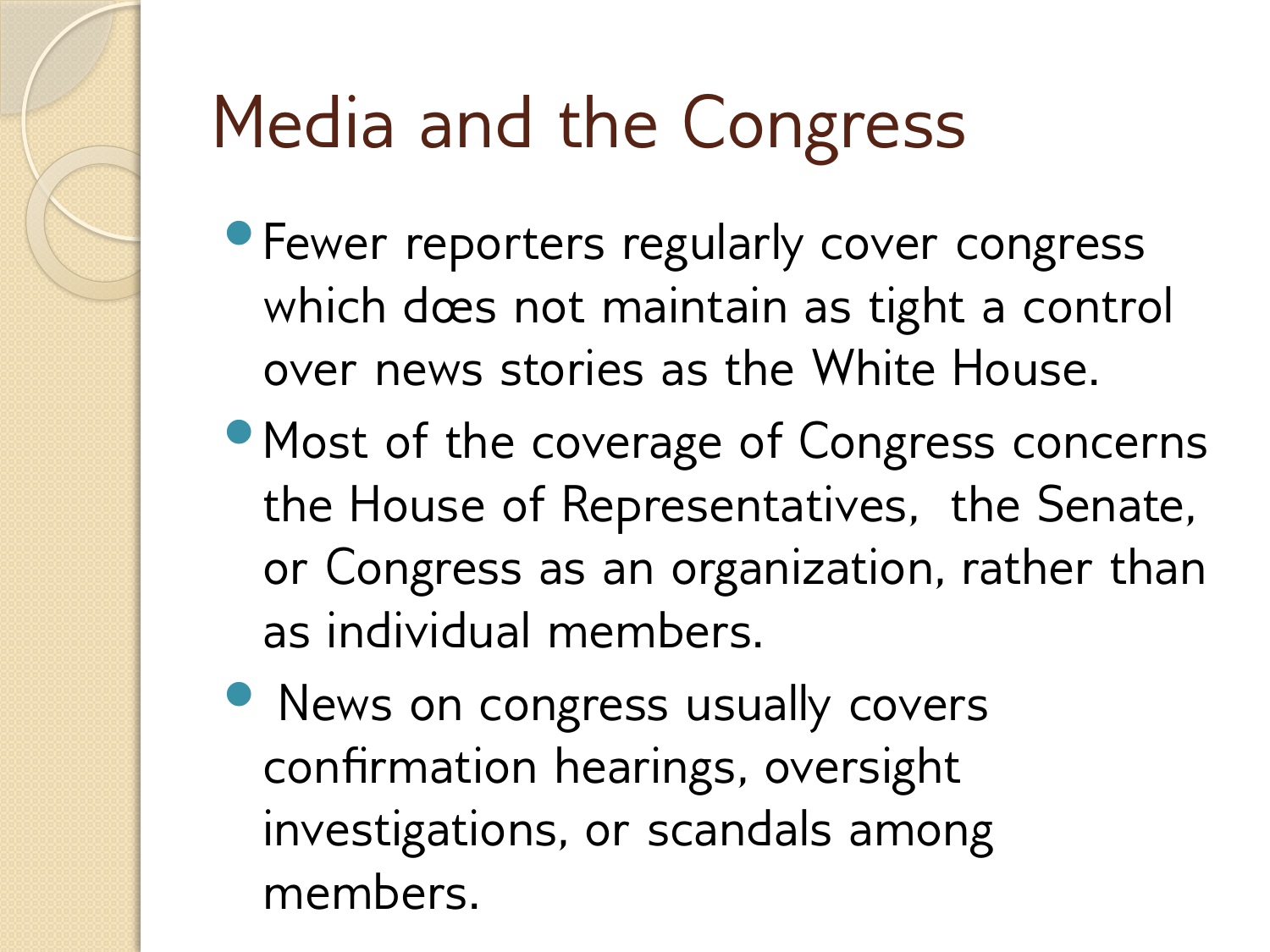

# Media and the Congress
Fewer reporters regularly cover congress which does not maintain as tight a control over news stories as the White House.
Most of the coverage of Congress concerns the House of Representatives,  the Senate, or Congress as an organization, rather than as individual members.
 News on congress usually covers confirmation hearings, oversight investigations, or scandals among members.